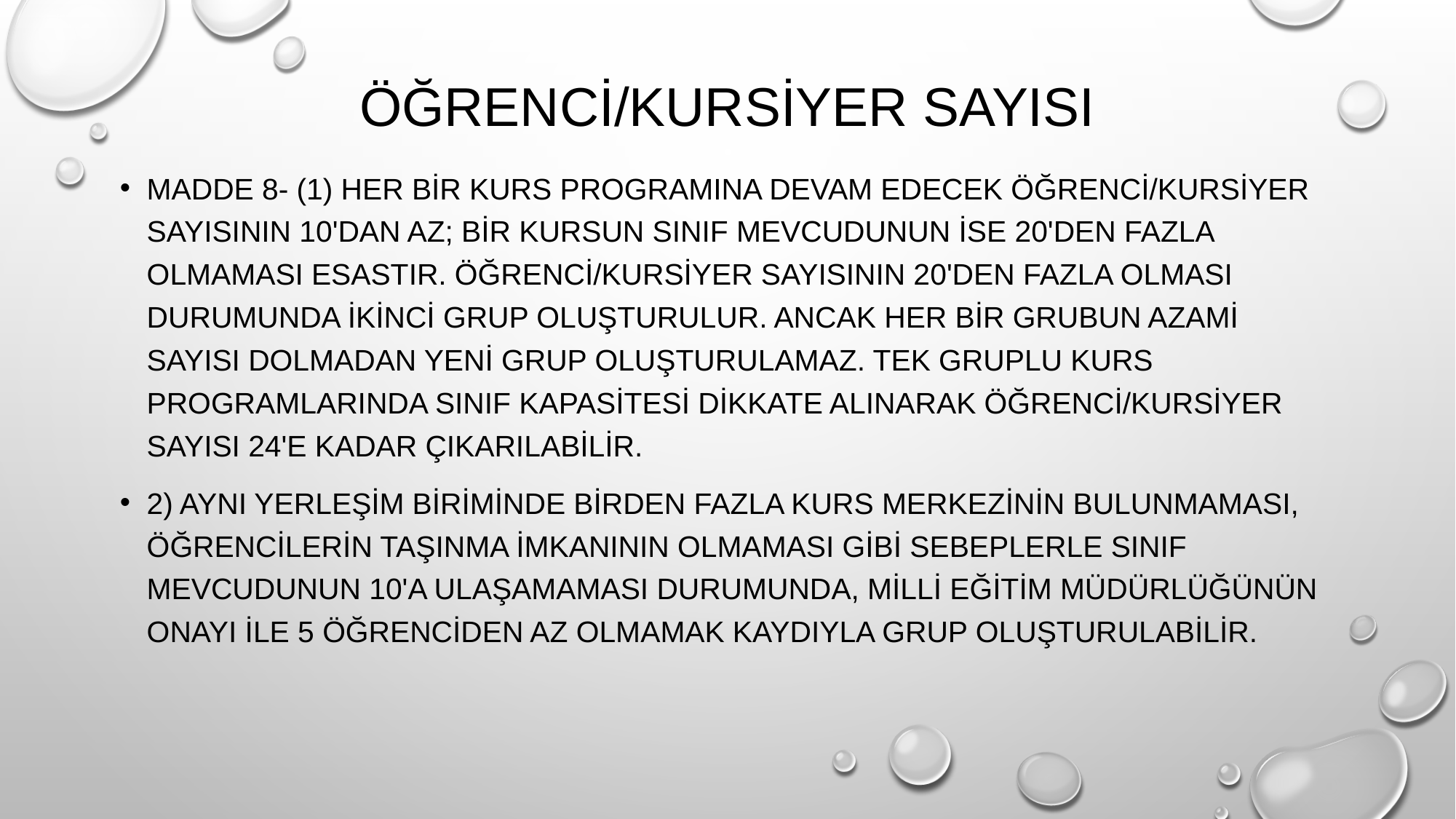

# Öğrenci/kursiyer sayısı
MADDE 8- (1) Her bir kurs programına devam edecek öğrenci/kursiyer sayısının 10'dan az; bir kursun sınıf mevcudunun ise 20'den fazla olmaması esastır. Öğrenci/kursiyer sayısının 20'den fazla olması durumunda ikinci grup oluşturulur. Ancak her bir grubun azami sayısı dolmadan yeni grup oluşturulamaz. Tek gruplu kurs programlarında sınıf kapasitesi dikkate alınarak öğrenci/kursiyer sayısı 24'e kadar çıkarılabilir.
2) Aynı yerleşim biriminde birden fazla kurs merkezinin bulunmaması, öğrencilerin taşınma imkanının olmaması gibi sebeplerle sınıf mevcudunun 10'a ulaşamaması durumunda, milli eğitim müdürlüğünün onayı ile 5 öğrenciden az olmamak kaydıyla grup oluşturulabilir.